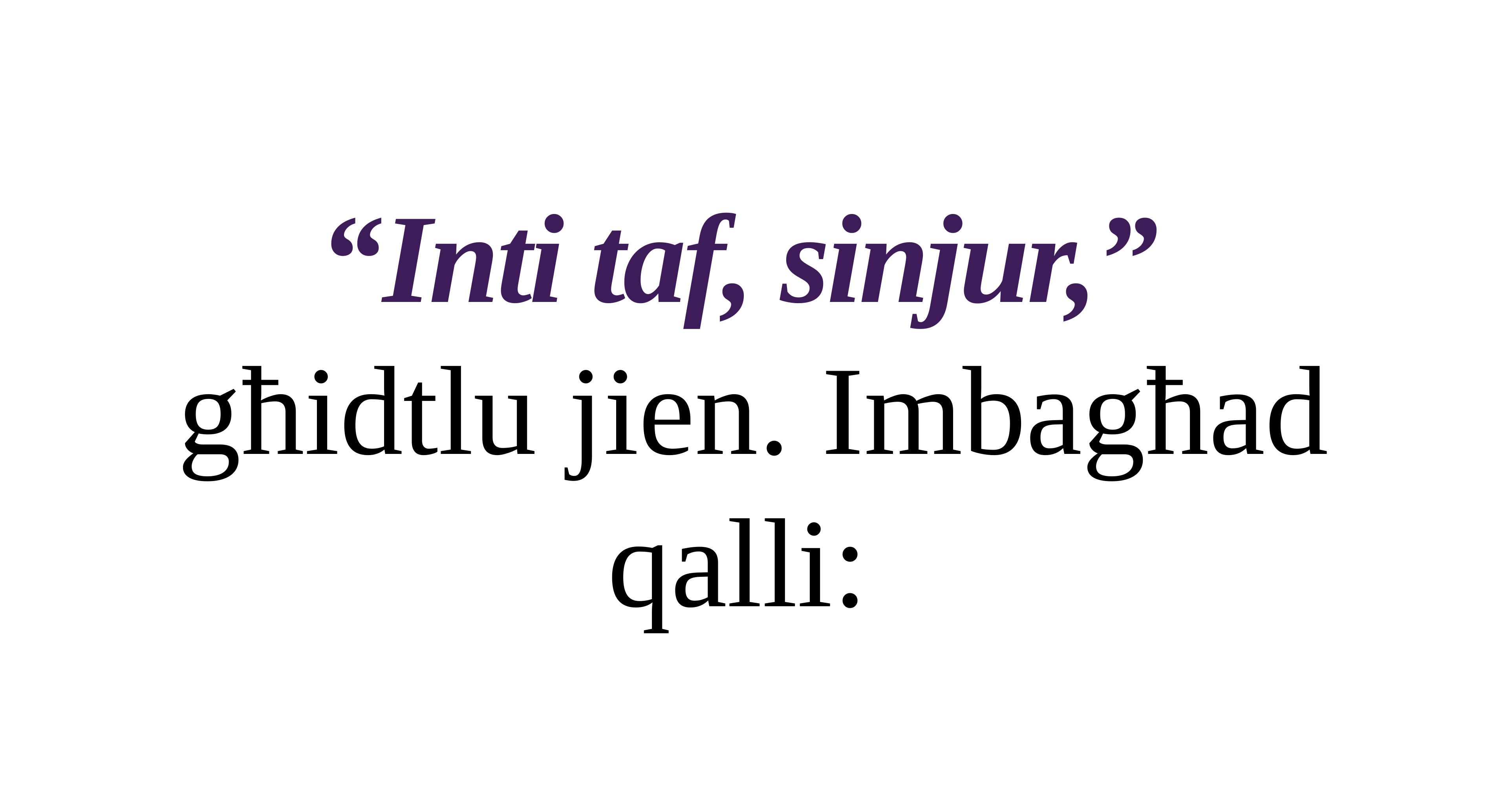

“Inti taf, sinjur,”
għidtlu jien. Imbagħad qalli: